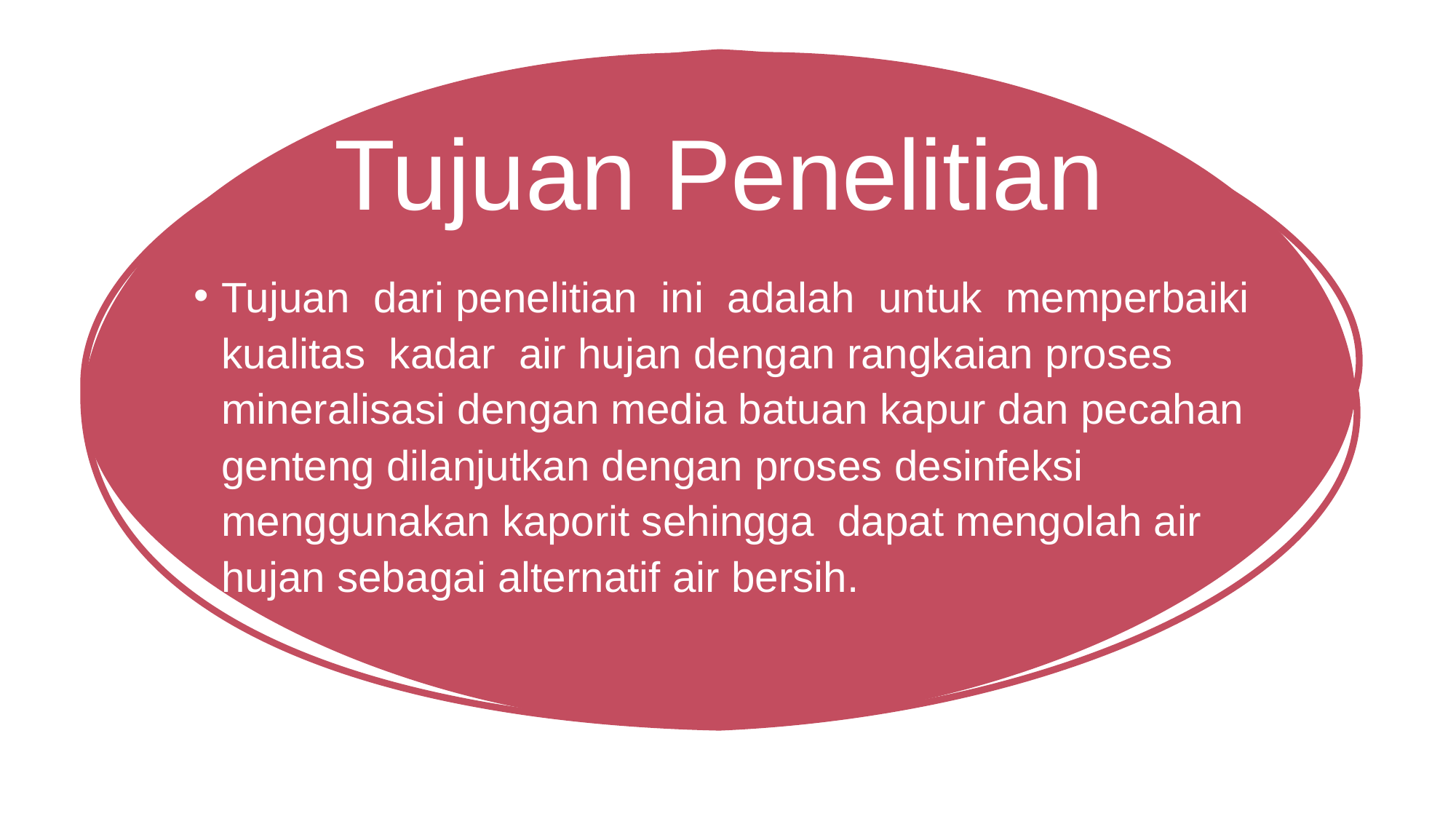

# Tujuan Penelitian
Tujuan  dari penelitian  ini  adalah  untuk  memperbaiki  kualitas  kadar  air hujan dengan rangkaian proses mineralisasi dengan media batuan kapur dan pecahan genteng dilanjutkan dengan proses desinfeksi menggunakan kaporit sehingga  dapat mengolah air hujan sebagai alternatif air bersih.